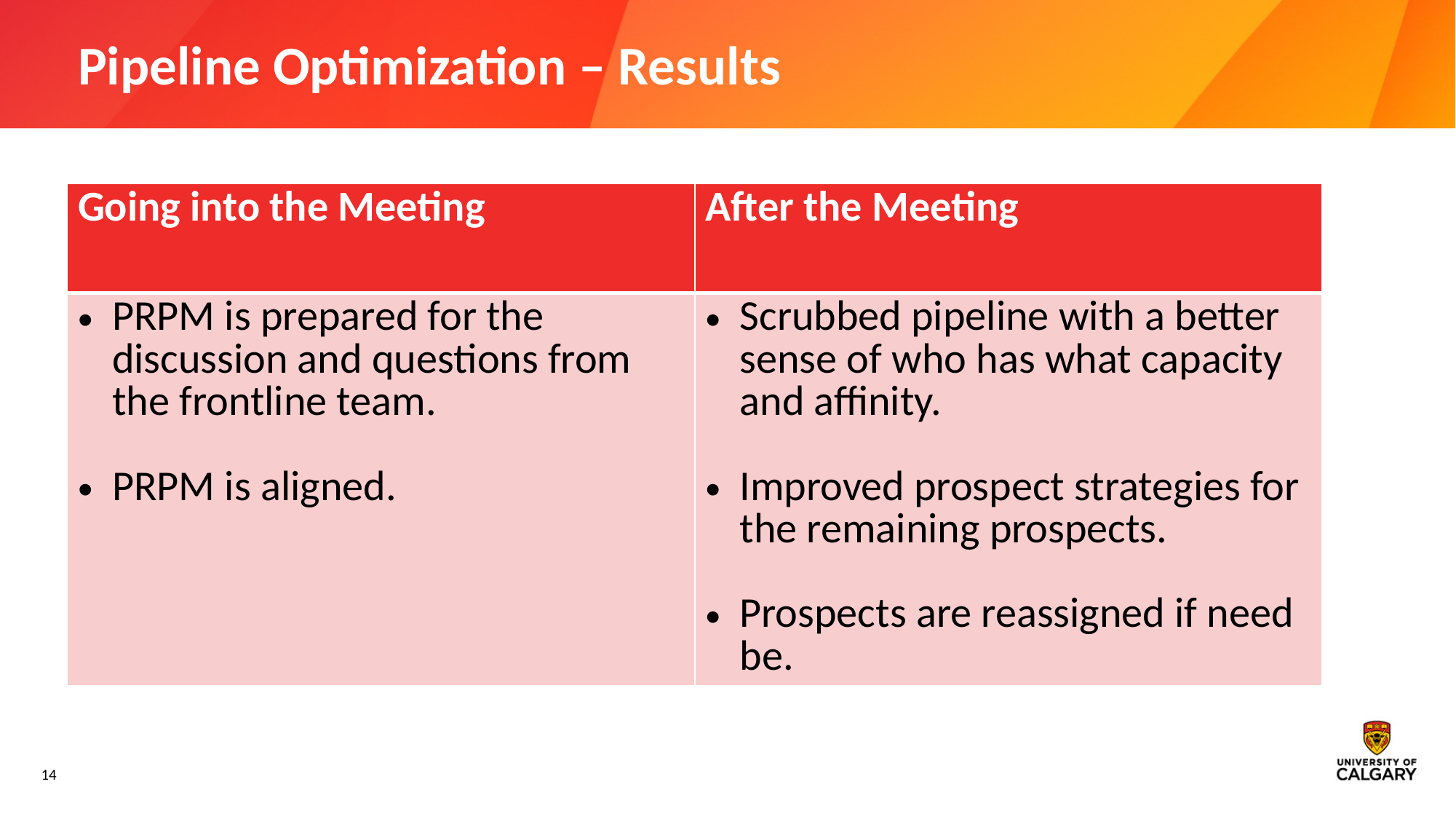

# Pipeline Optimization – Results
| Going into the Meeting | After the Meeting |
| --- | --- |
| PRPM is prepared for the discussion and questions from the frontline team. PRPM is aligned. | Scrubbed pipeline with a better sense of who has what capacity and affinity. Improved prospect strategies for the remaining prospects. Prospects are reassigned if need be. |
14